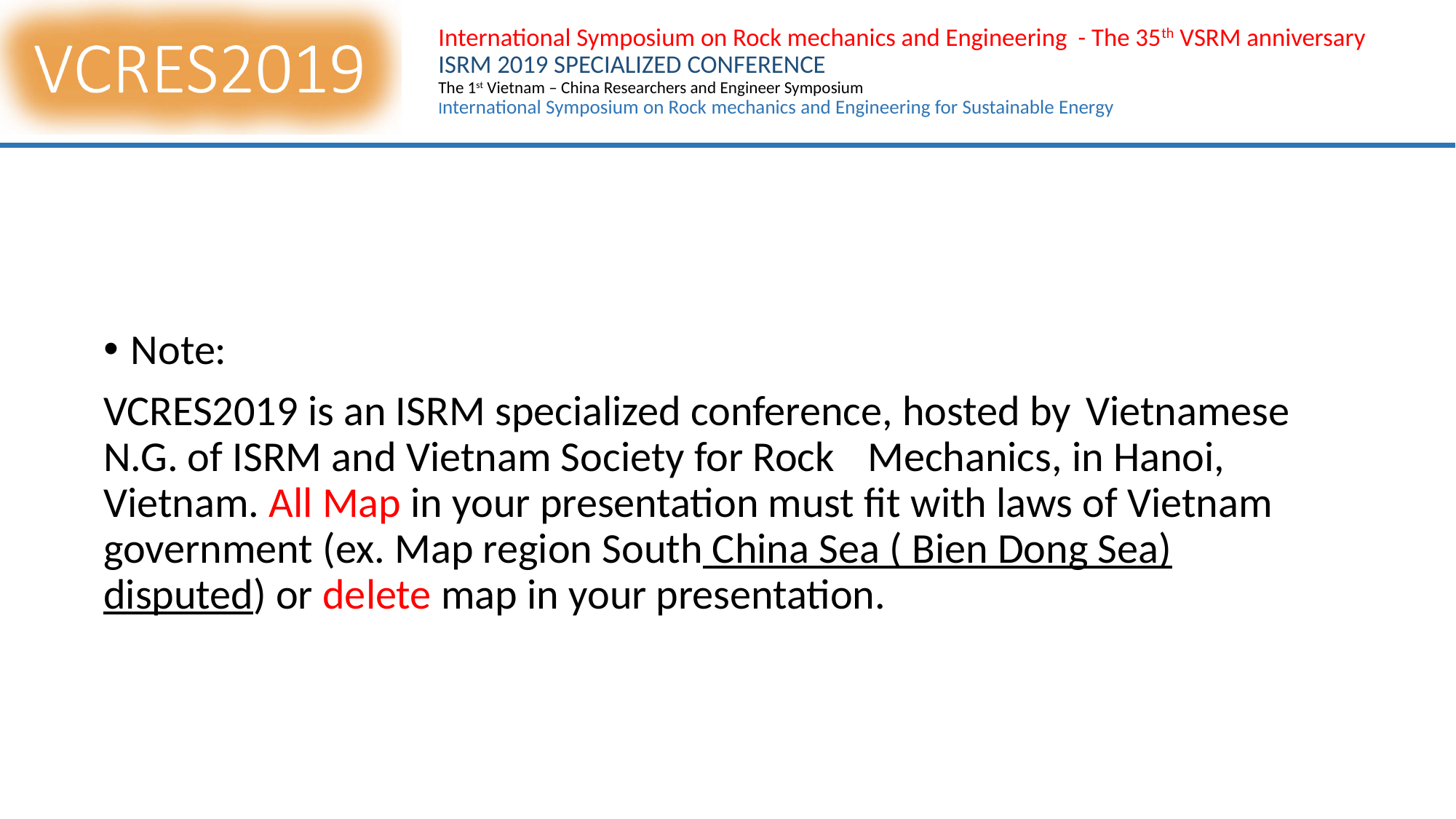

#
Note:
VCRES2019 is an ISRM specialized conference, hosted by 	Vietnamese N.G. of ISRM and Vietnam Society for Rock 	Mechanics, in Hanoi, Vietnam. All Map in your presentation must fit with laws of Vietnam government (ex. Map region South China Sea ( Bien Dong Sea) disputed) or delete map in your presentation.